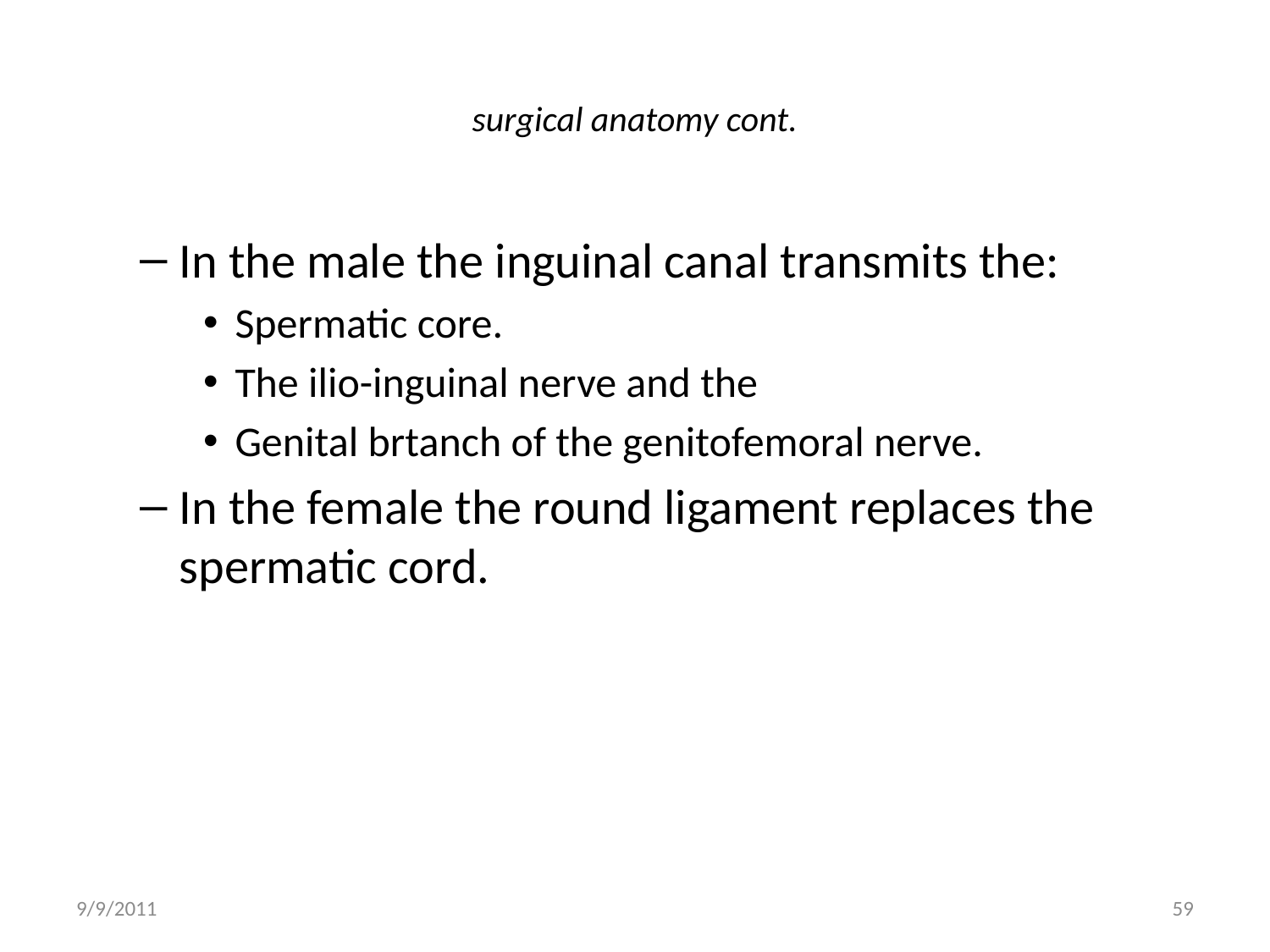

# surgical anatomy cont.
In the male the inguinal canal transmits the:
Spermatic core.
The ilio-inguinal nerve and the
Genital brtanch of the genitofemoral nerve.
In the female the round ligament replaces the spermatic cord.
9/9/2011
59